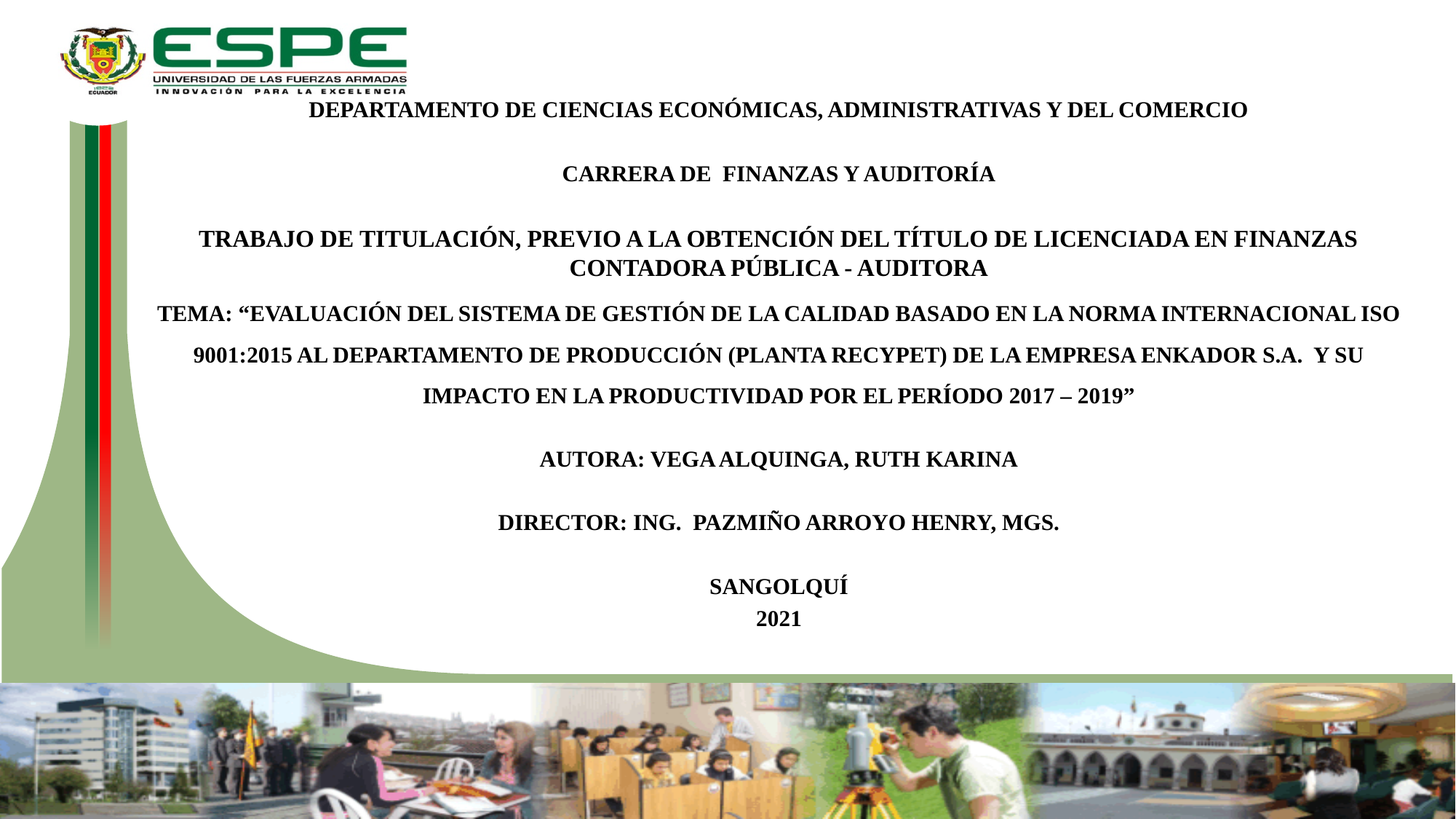

DEPARTAMENTO DE CIENCIAS ECONÓMICAS, ADMINISTRATIVAS Y DEL COMERCIO

CARRERA DE  FINANZAS Y AUDITORÍA

TRABAJO DE TITULACIÓN, PREVIO A LA OBTENCIÓN DEL TÍTULO DE LICENCIADA EN FINANZAS CONTADORA PÚBLICA - AUDITORA
TEMA: “EVALUACIÓN DEL SISTEMA DE GESTIÓN DE LA CALIDAD BASADO EN LA NORMA INTERNACIONAL ISO 9001:2015 AL DEPARTAMENTO DE PRODUCCIÓN (PLANTA RECYPET) DE LA EMPRESA ENKADOR S.A.  Y SU IMPACTO EN LA PRODUCTIVIDAD POR EL PERÍODO 2017 – 2019”

AUTORA: VEGA ALQUINGA, RUTH KARINA

DIRECTOR: ING.  PAZMIÑO ARROYO HENRY, MGS.

SANGOLQUÍ
2021